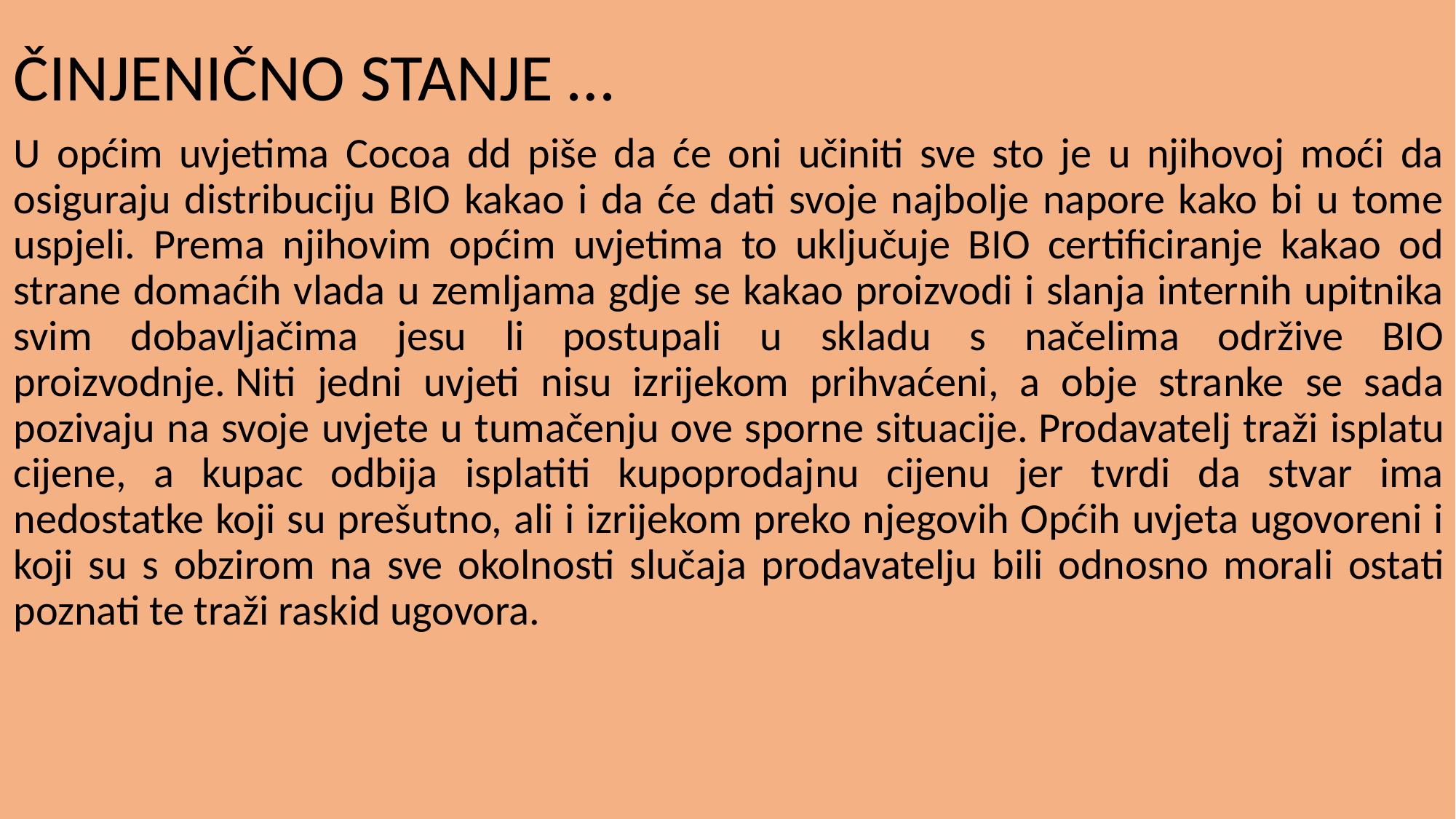

# ČINJENIČNO STANJE …
U općim uvjetima Cocoa dd piše da će oni učiniti sve sto je u njihovoj moći da osiguraju distribuciju BIO kakao i da će dati svoje najbolje napore kako bi u tome uspjeli. Prema njihovim općim uvjetima to uključuje BIO certificiranje kakao od strane domaćih vlada u zemljama gdje se kakao proizvodi i slanja internih upitnika svim dobavljačima jesu li postupali u skladu s načelima održive BIO proizvodnje. Niti jedni uvjeti nisu izrijekom prihvaćeni, a obje stranke se sada pozivaju na svoje uvjete u tumačenju ove sporne situacije. Prodavatelj traži isplatu cijene, a kupac odbija isplatiti kupoprodajnu cijenu jer tvrdi da stvar ima nedostatke koji su prešutno, ali i izrijekom preko njegovih Općih uvjeta ugovoreni i koji su s obzirom na sve okolnosti slučaja prodavatelju bili odnosno morali ostati poznati te traži raskid ugovora.